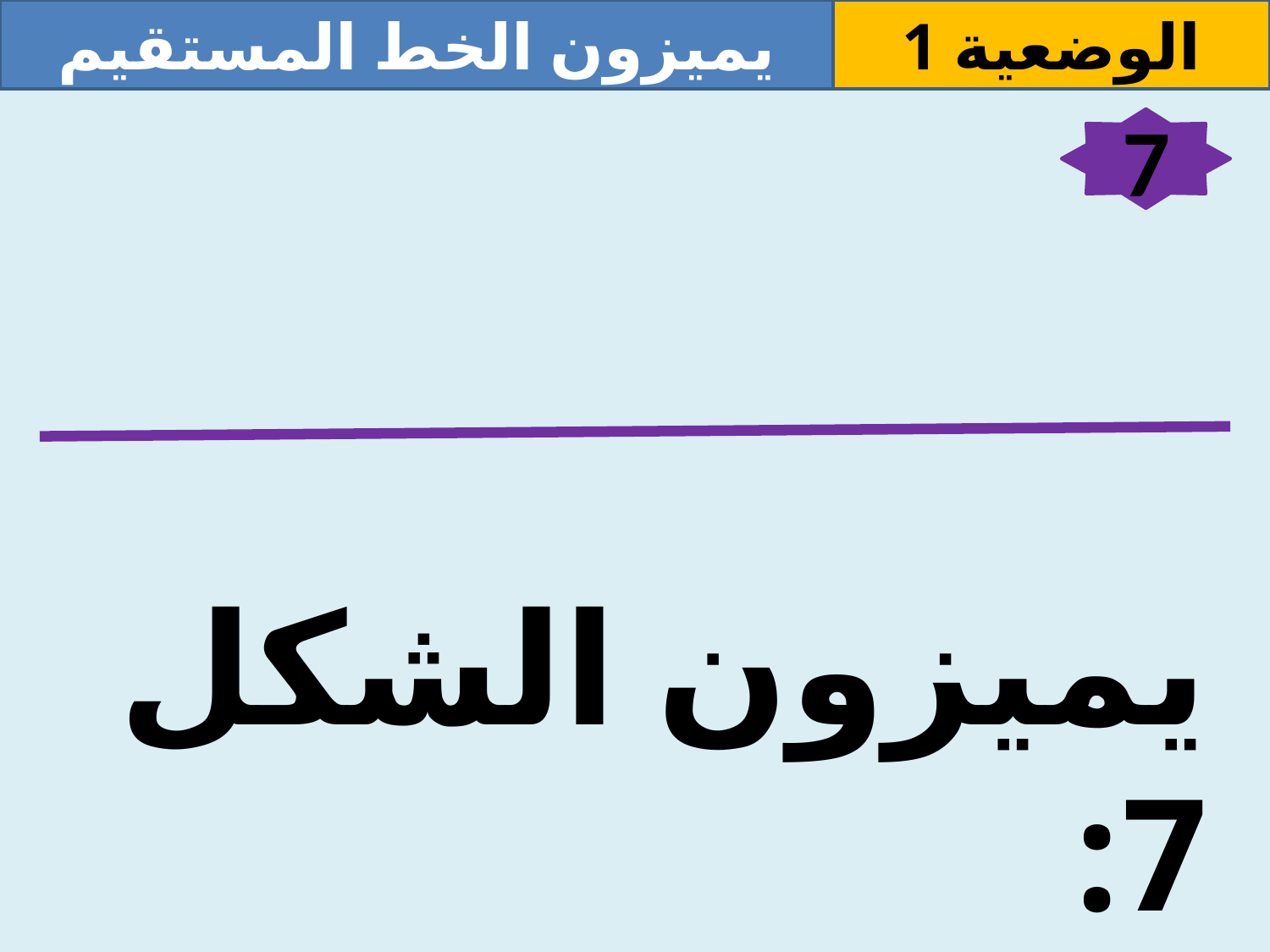

يميزون الخط المستقيم
الوضعية 1
7
يميزون الشكل 7:
 هل هذا خط مستقيم؟